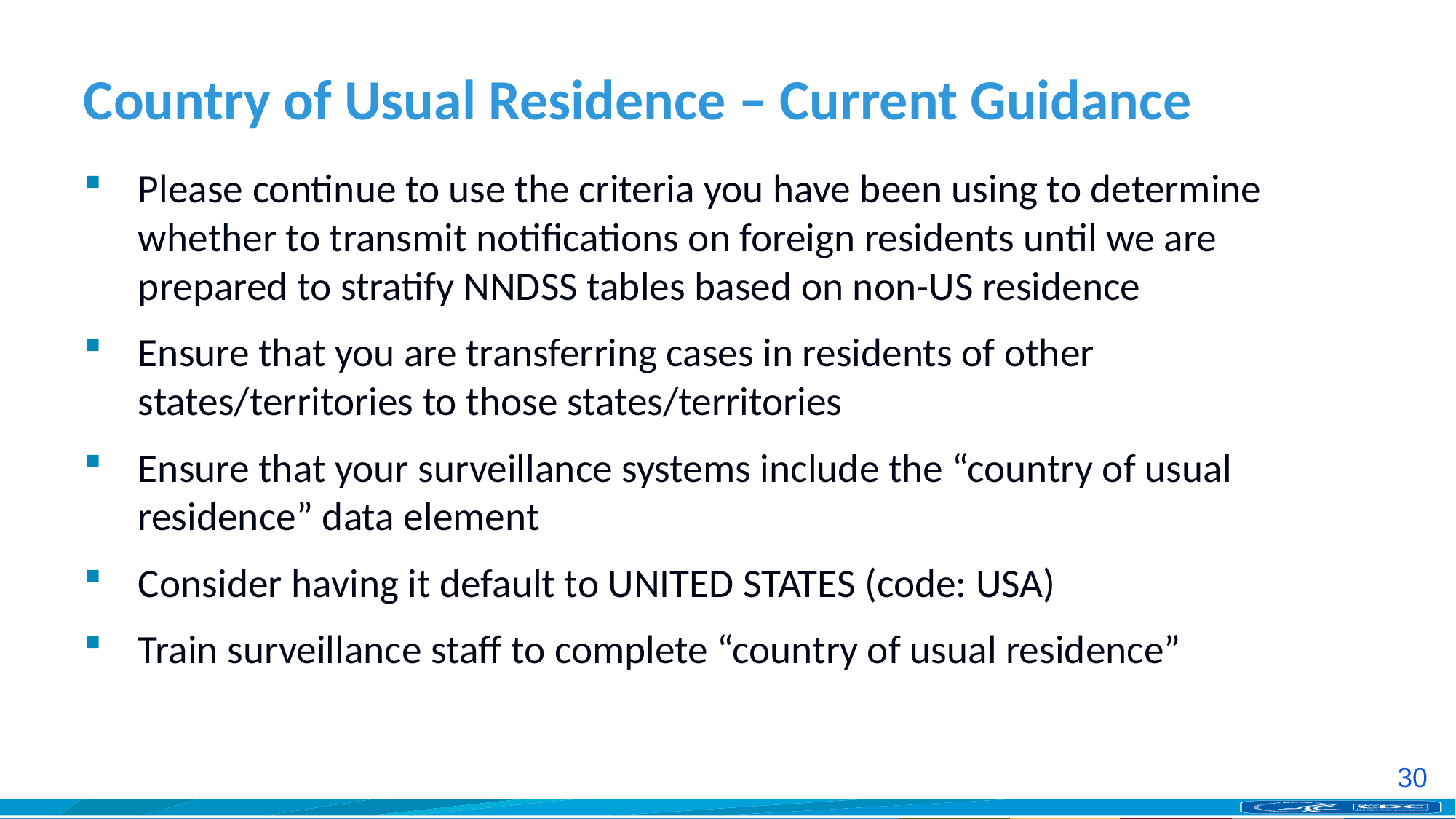

# Country of Usual Residence – Current Guidance
Please continue to use the criteria you have been using to determine whether to transmit notifications on foreign residents until we are prepared to stratify NNDSS tables based on non-US residence
Ensure that you are transferring cases in residents of other states/territories to those states/territories
Ensure that your surveillance systems include the “country of usual residence” data element
Consider having it default to UNITED STATES (code: USA)
Train surveillance staff to complete “country of usual residence”